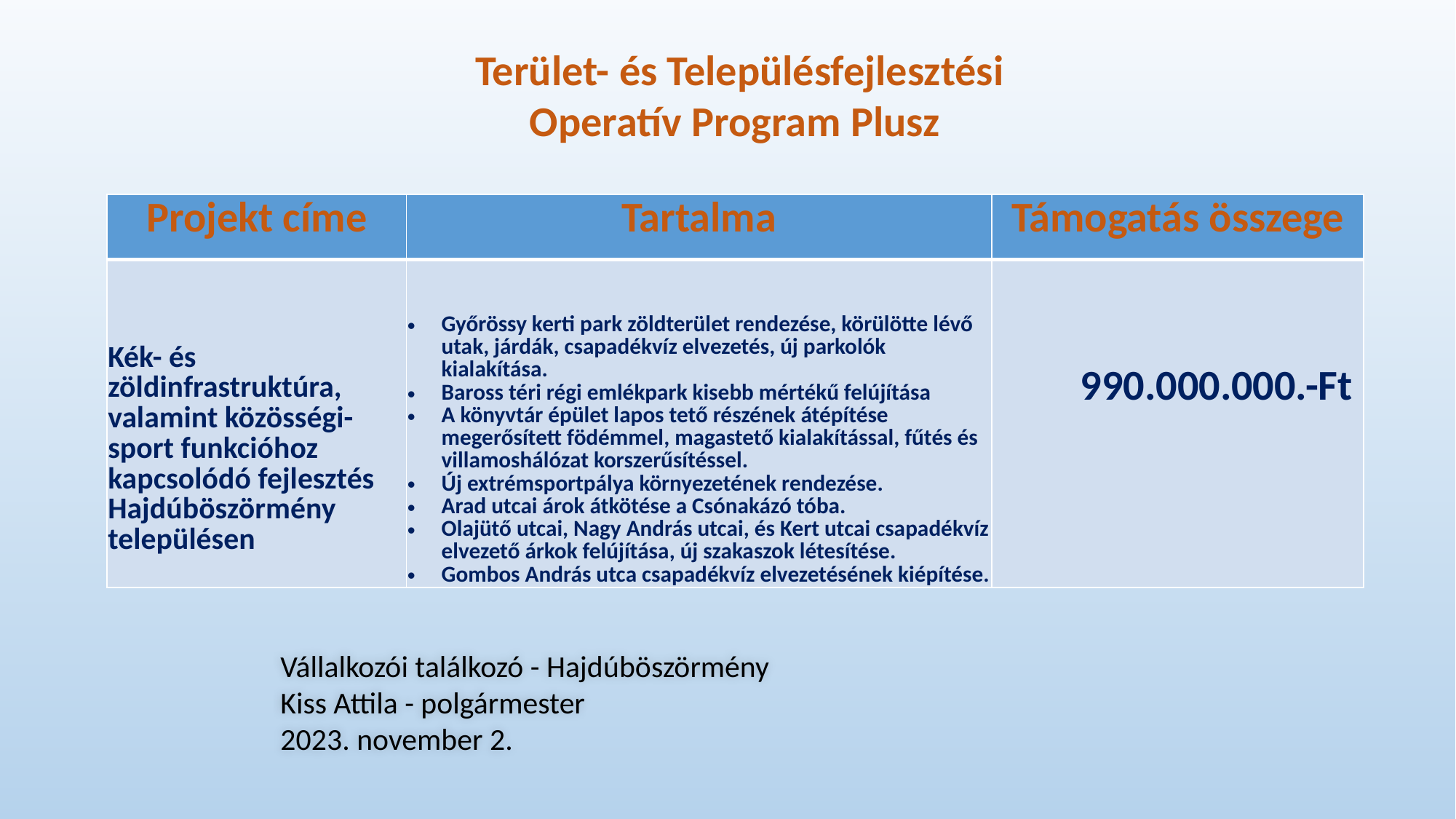

Terület- és Településfejlesztési Operatív Program Plusz
| Projekt címe | Tartalma | Támogatás összege |
| --- | --- | --- |
| Kék- és zöldinfrastruktúra, valamint közösségi-sport funkcióhoz kapcsolódó fejlesztés Hajdúböszörmény településen | Győrössy kerti park zöldterület rendezése, körülötte lévő utak, járdák, csapadékvíz elvezetés, új parkolók kialakítása. Baross téri régi emlékpark kisebb mértékű felújítása A könyvtár épület lapos tető részének átépítése megerősített födémmel, magastető kialakítással, fűtés és villamoshálózat korszerűsítéssel. Új extrémsportpálya környezetének rendezése. Arad utcai árok átkötése a Csónakázó tóba. Olajütő utcai, Nagy András utcai, és Kert utcai csapadékvíz elvezető árkok felújítása, új szakaszok létesítése. Gombos András utca csapadékvíz elvezetésének kiépítése. | 990.000.000.-Ft |

Vállalkozói találkozó - Hajdúböszörmény
Kiss Attila - polgármester
2023. november 2.